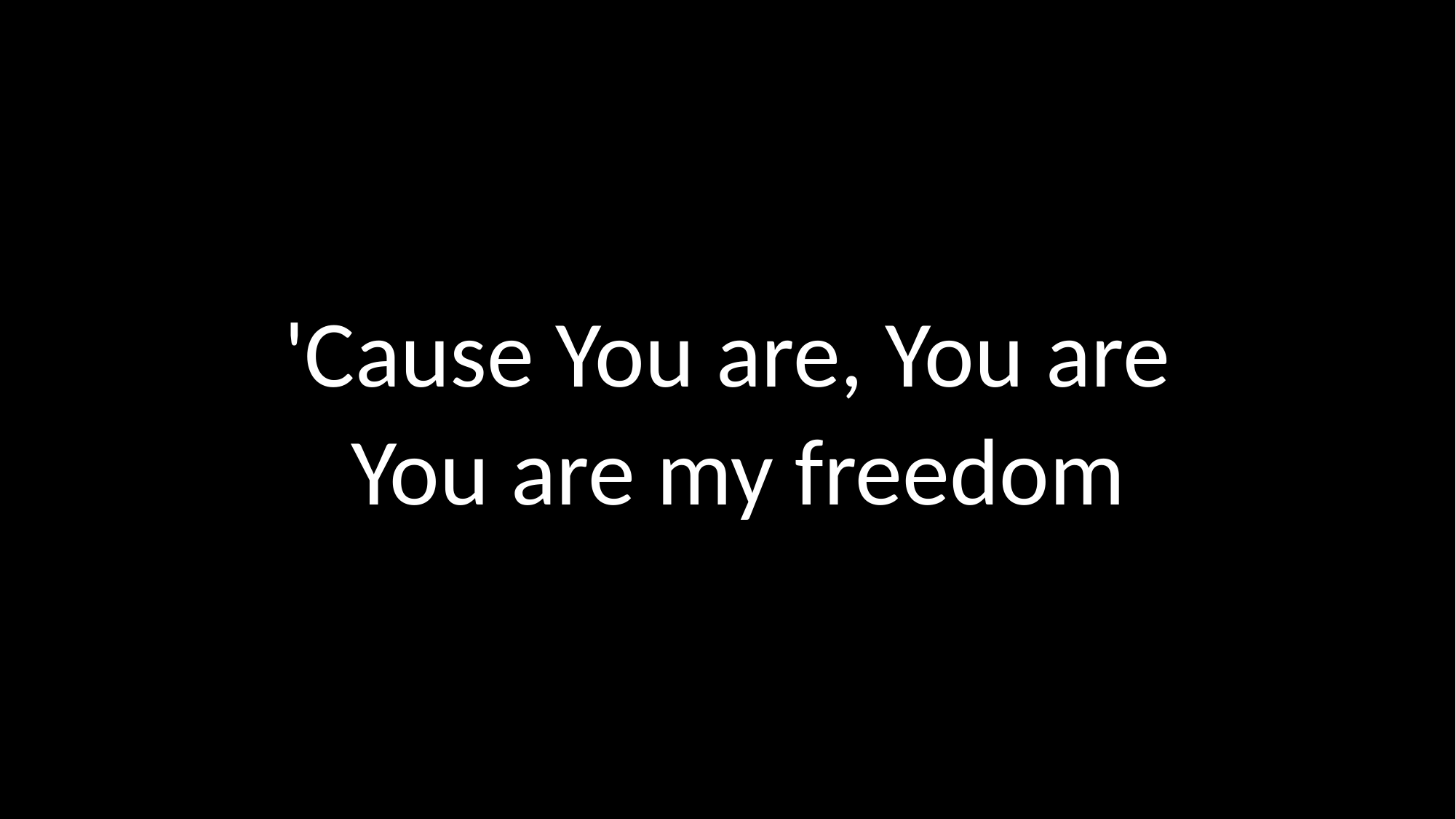

'Cause You are, You are
 You are my freedom